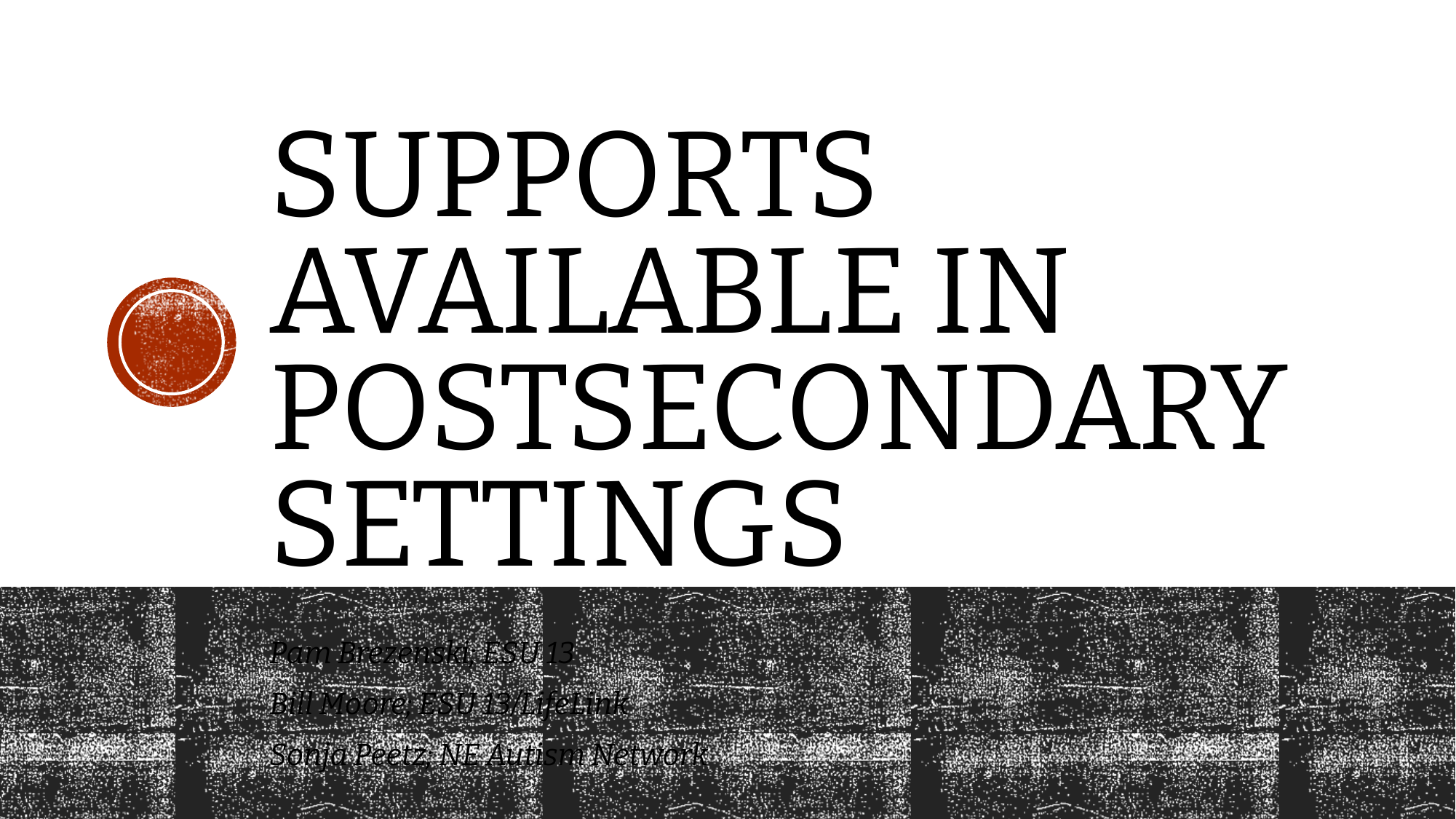

# Supports Available in Postsecondary settings
Pam Brezenski; ESU 13
Bill Moore; ESU 13/LifeLink
Sonja Peetz; NE Autism Network